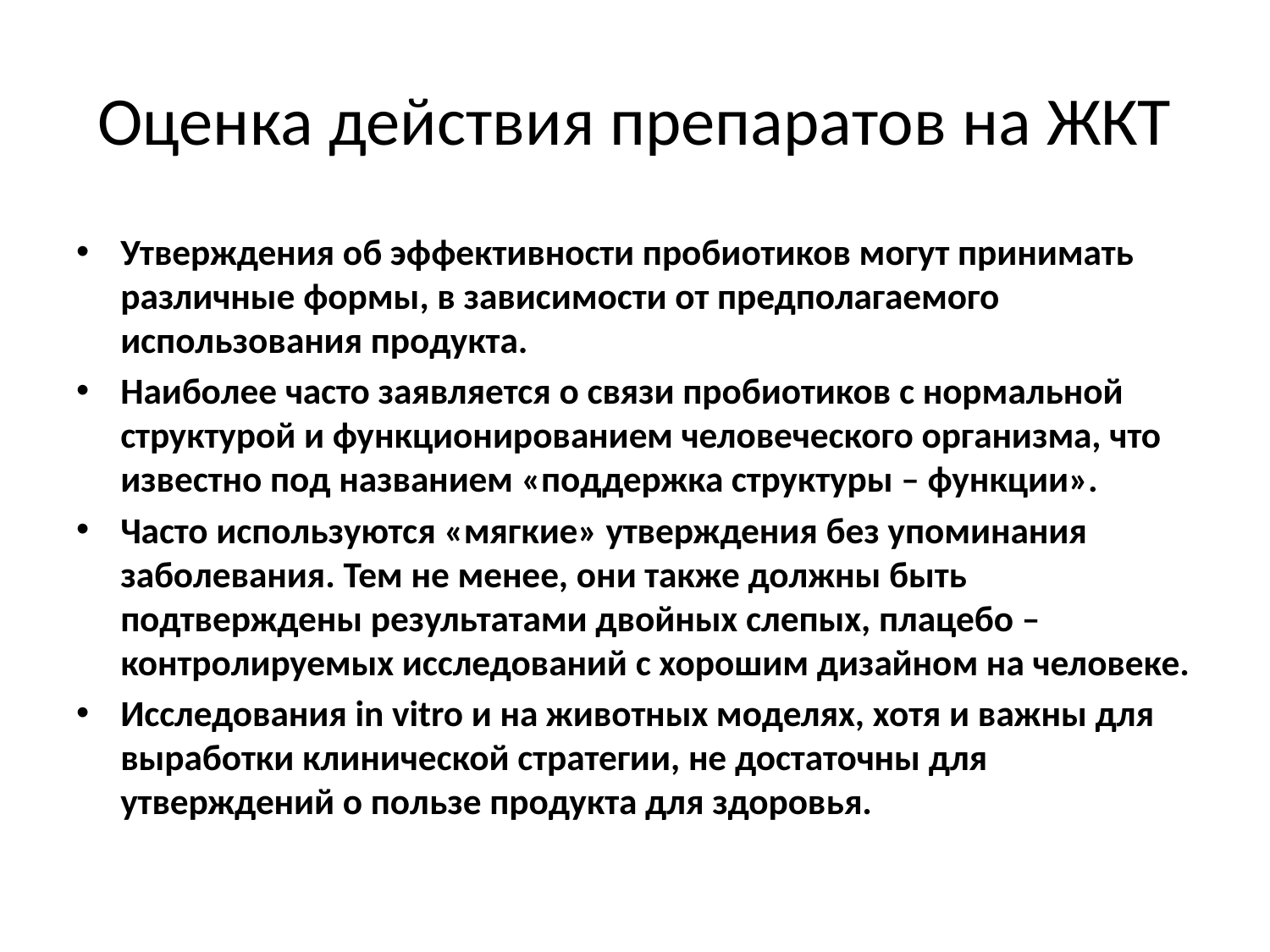

# Оценка действия препаратов на ЖКТ
Утверждения об эффективности пробиотиков могут принимать различные формы, в зависимости от предполагаемого использования продукта.
Наиболее часто заявляется о связи пробиотиков с нормальной структурой и функционированием человеческого организма, что известно под названием «поддержка структуры – функции».
Часто используются «мягкие» утверждения без упоминания заболевания. Тем не менее, они также должны быть подтверждены результатами двойных слепых, плацебо – контролируемых исследований с хорошим дизайном на человеке.
Исследования in vitro и на животных моделях, хотя и важны для выработки клинической стратегии, не достаточны для утверждений о пользе продукта для здоровья.